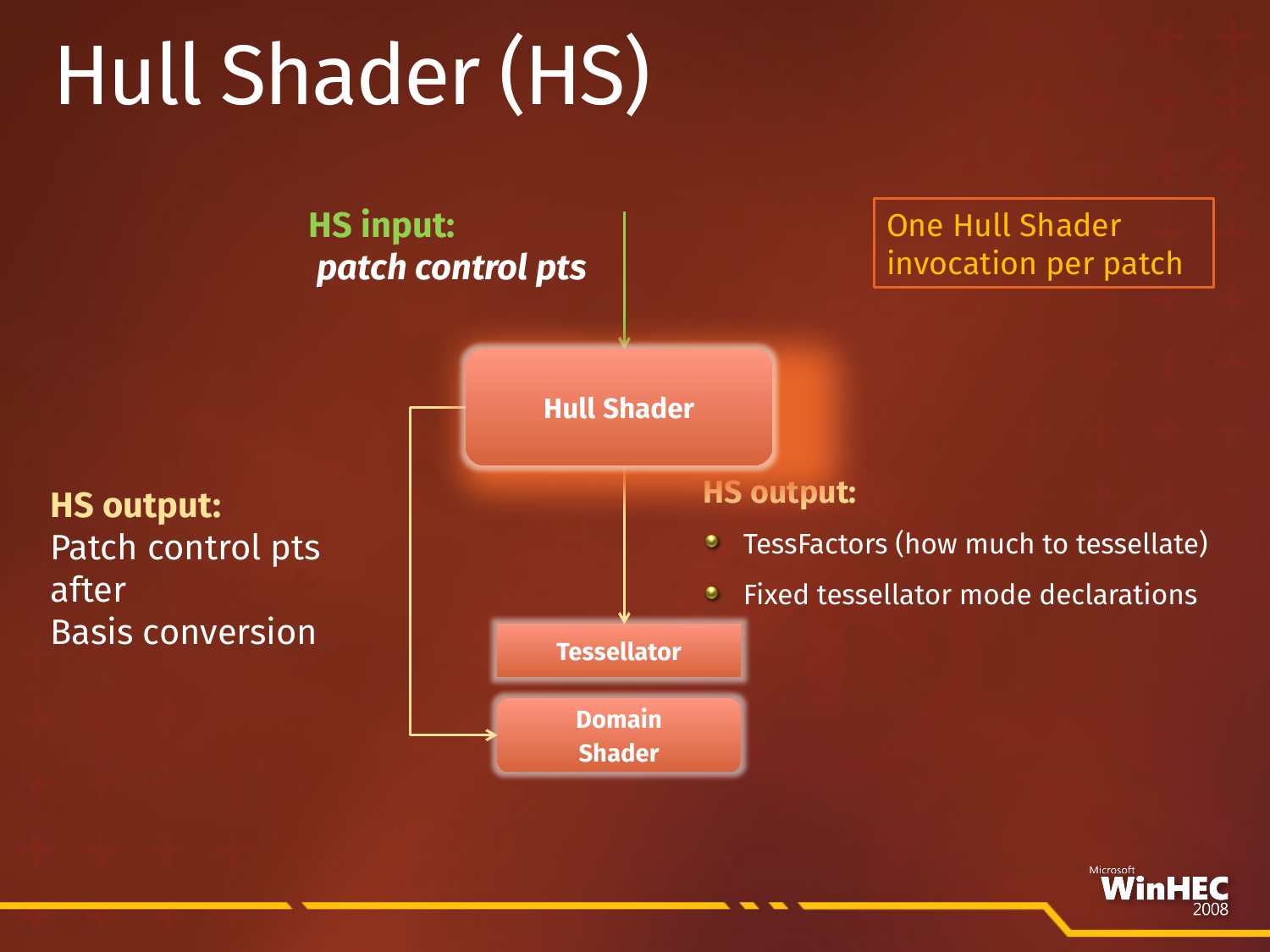

# Hull Shader (HS)
HS input:
 patch control pts
One Hull Shader invocation per patch
Hull Shader
HS output:
 TessFactors (how much to tessellate)
 Fixed tessellator mode declarations
HS output:
Patch control pts after
Basis conversion
Tessellator
Domain
Shader